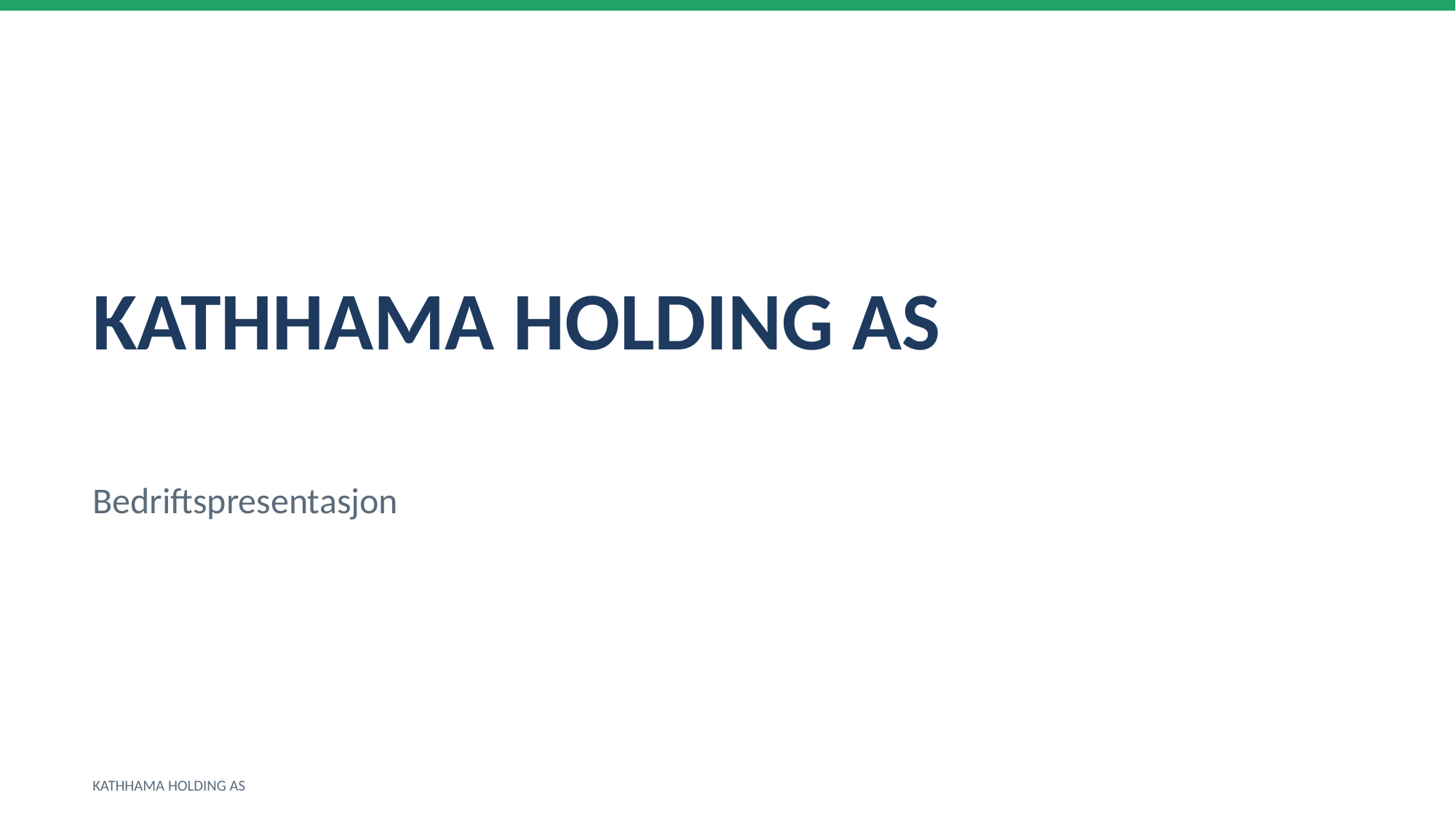

KATHHAMA HOLDING AS
Bedriftspresentasjon
KATHHAMA HOLDING AS